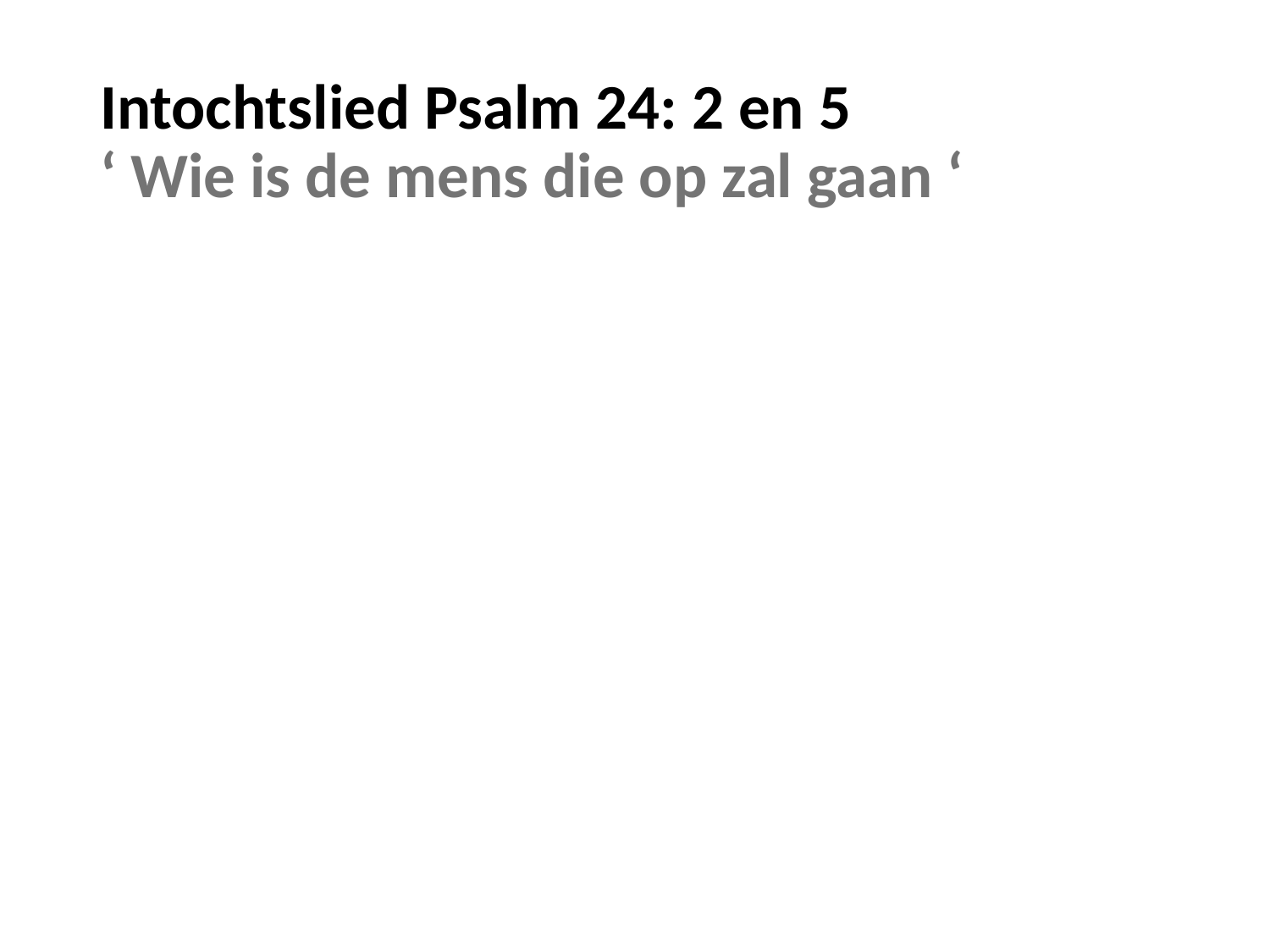

# Intochtslied Psalm 24: 2 en 5 ‘ Wie is de mens die op zal gaan ‘